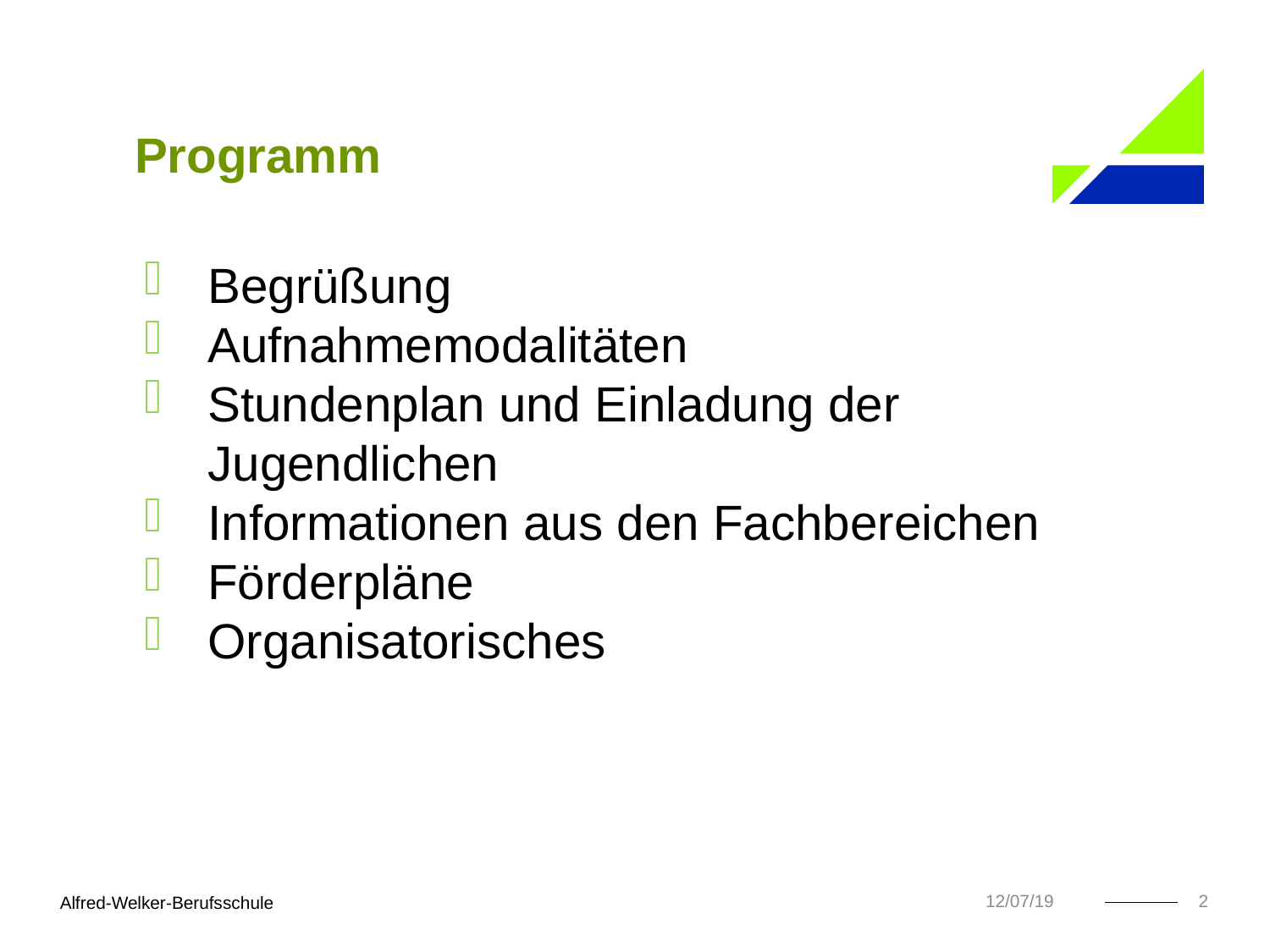

Programm
Begrüßung
Aufnahmemodalitäten
Stundenplan und Einladung der Jugendlichen
Informationen aus den Fachbereichen
Förderpläne
Organisatorisches
12/07/19
2